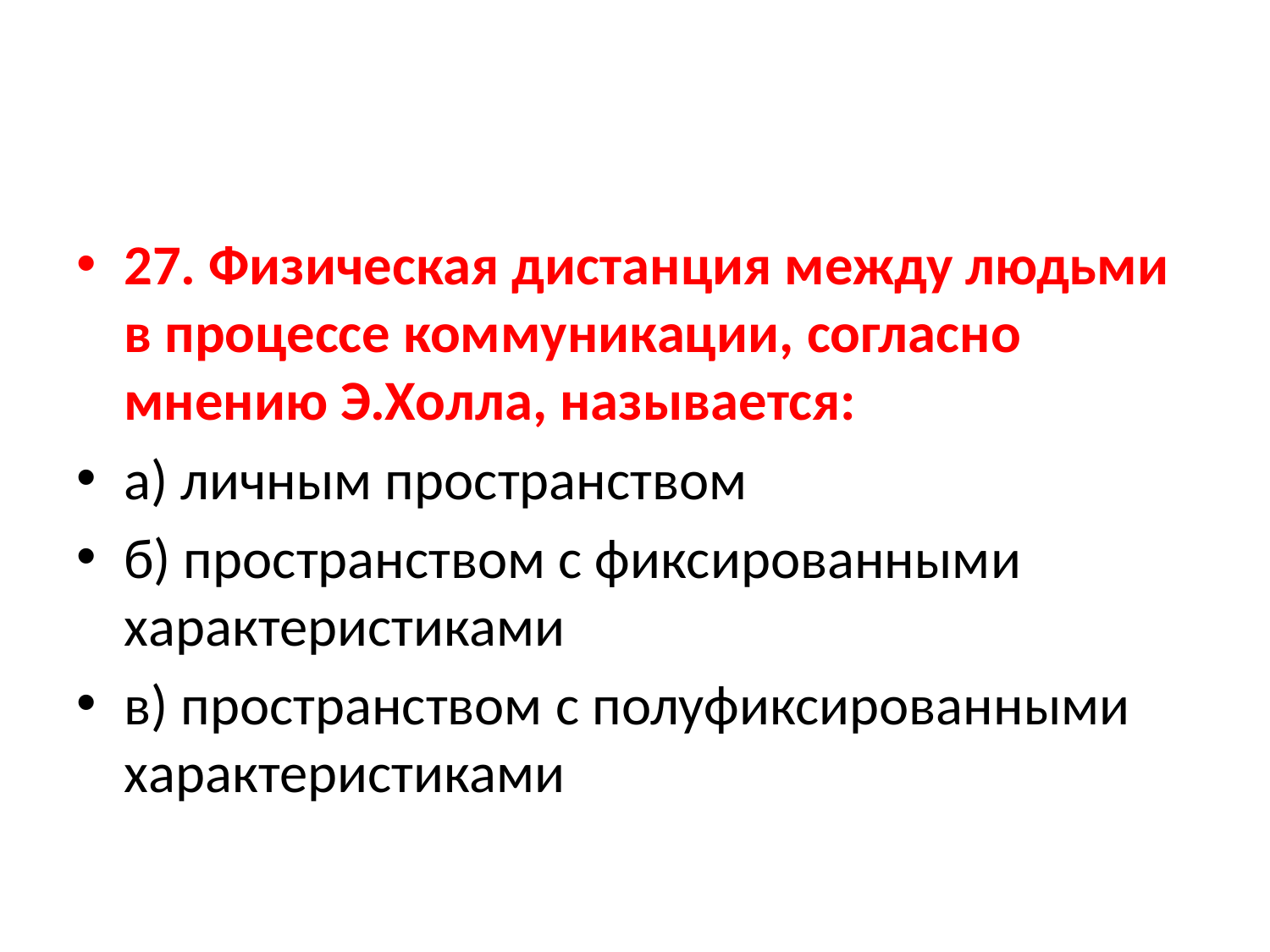

27. Физическая дистанция между людьми в процессе коммуникации, согласно мнению Э.Холла, называется:
а) личным пространством
б) пространством с фиксированными характеристиками
в) пространством с полуфиксированными характеристиками